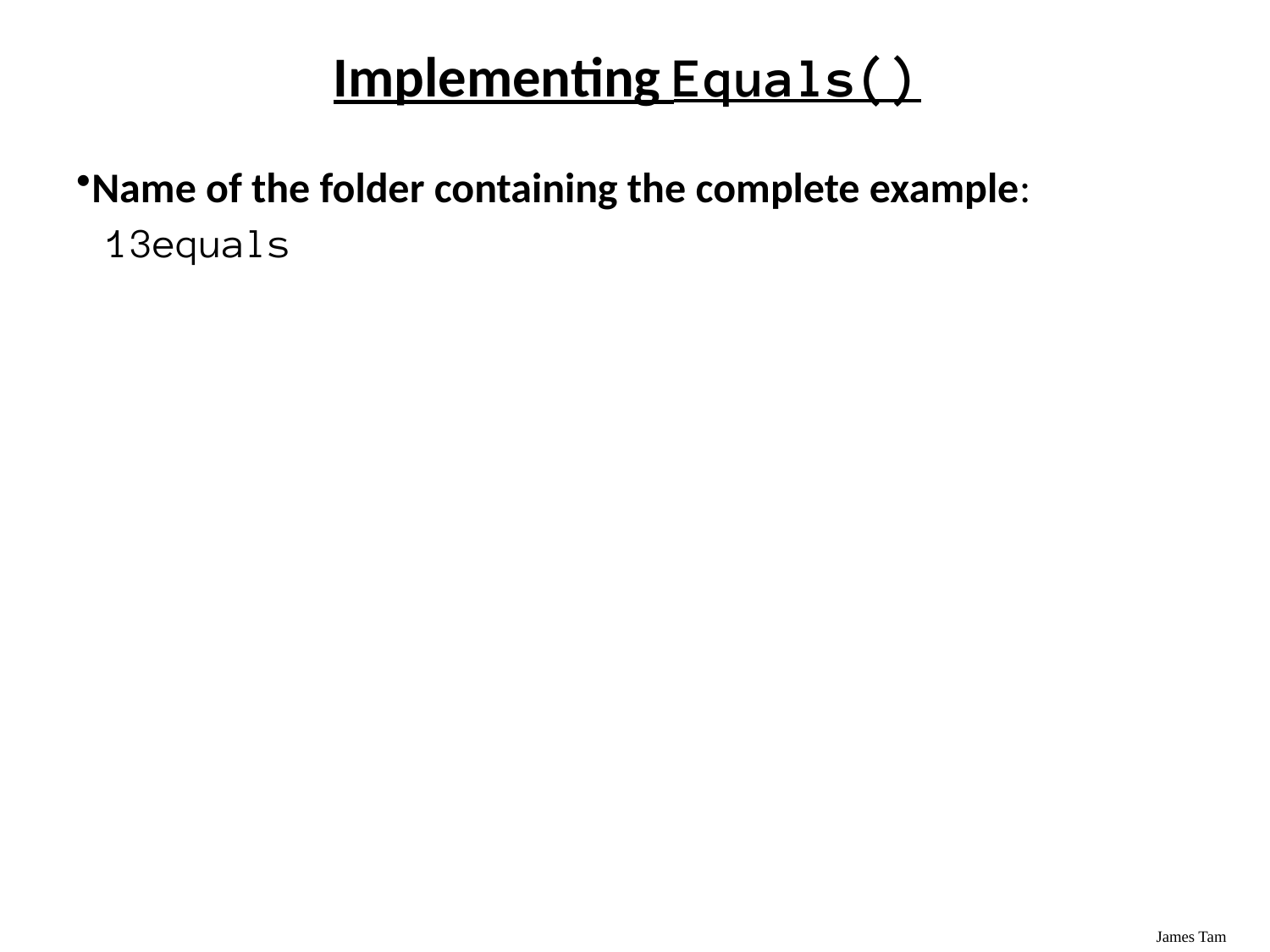

Implementing Equals()
Name of the folder containing the complete example:
13equals